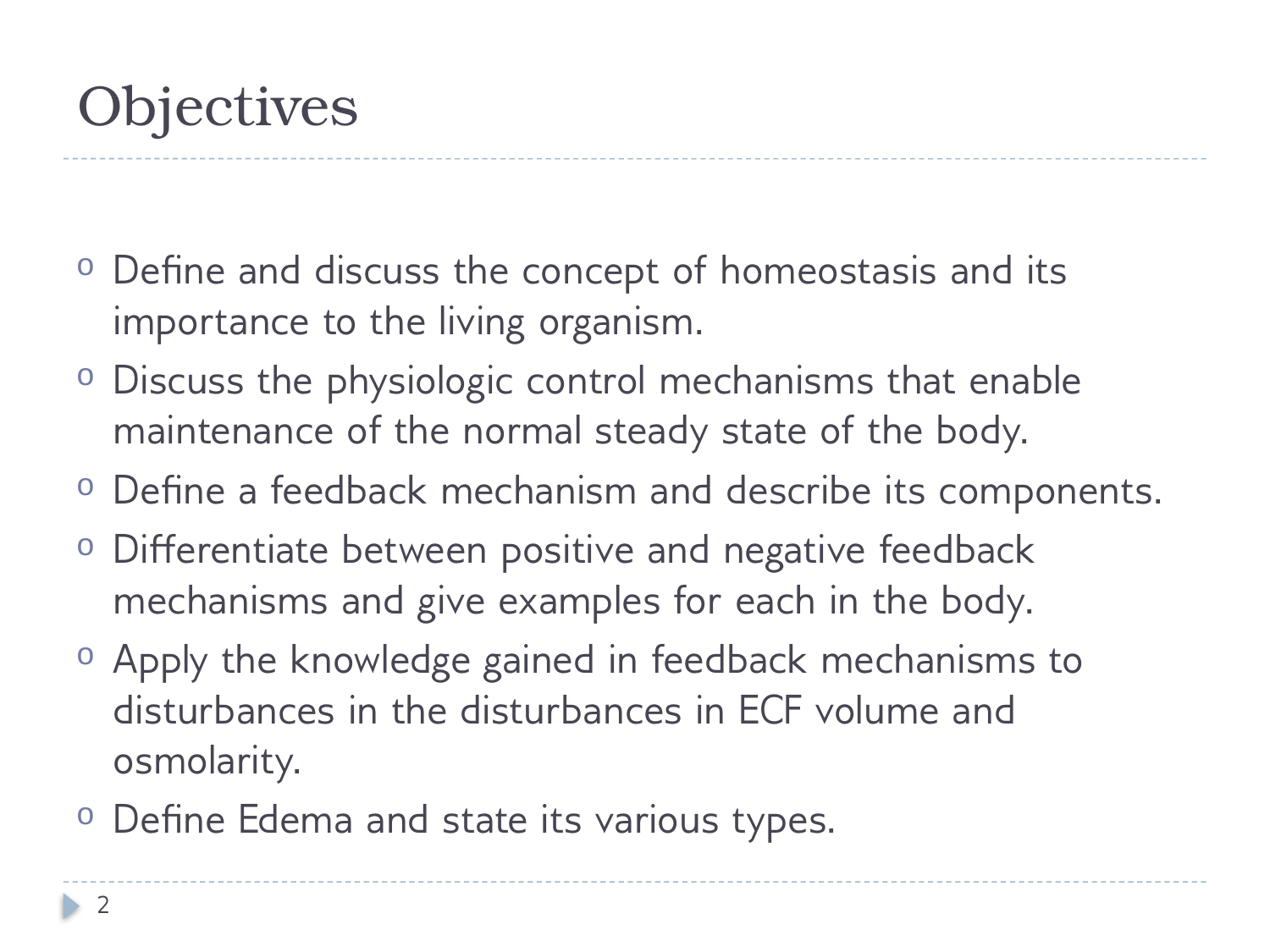

# Objectives

Define and discuss the concept of homeostasis and its importance to the living organism.
Discuss the physiologic control mechanisms that enable maintenance of the normal steady state of the body.
Define a feedback mechanism and describe its components.
Differentiate between positive and negative feedback mechanisms and give examples for each in the body.
Apply the knowledge gained in feedback mechanisms to disturbances in the disturbances in ECF volume and osmolarity.
Define Edema and state its various types.

2